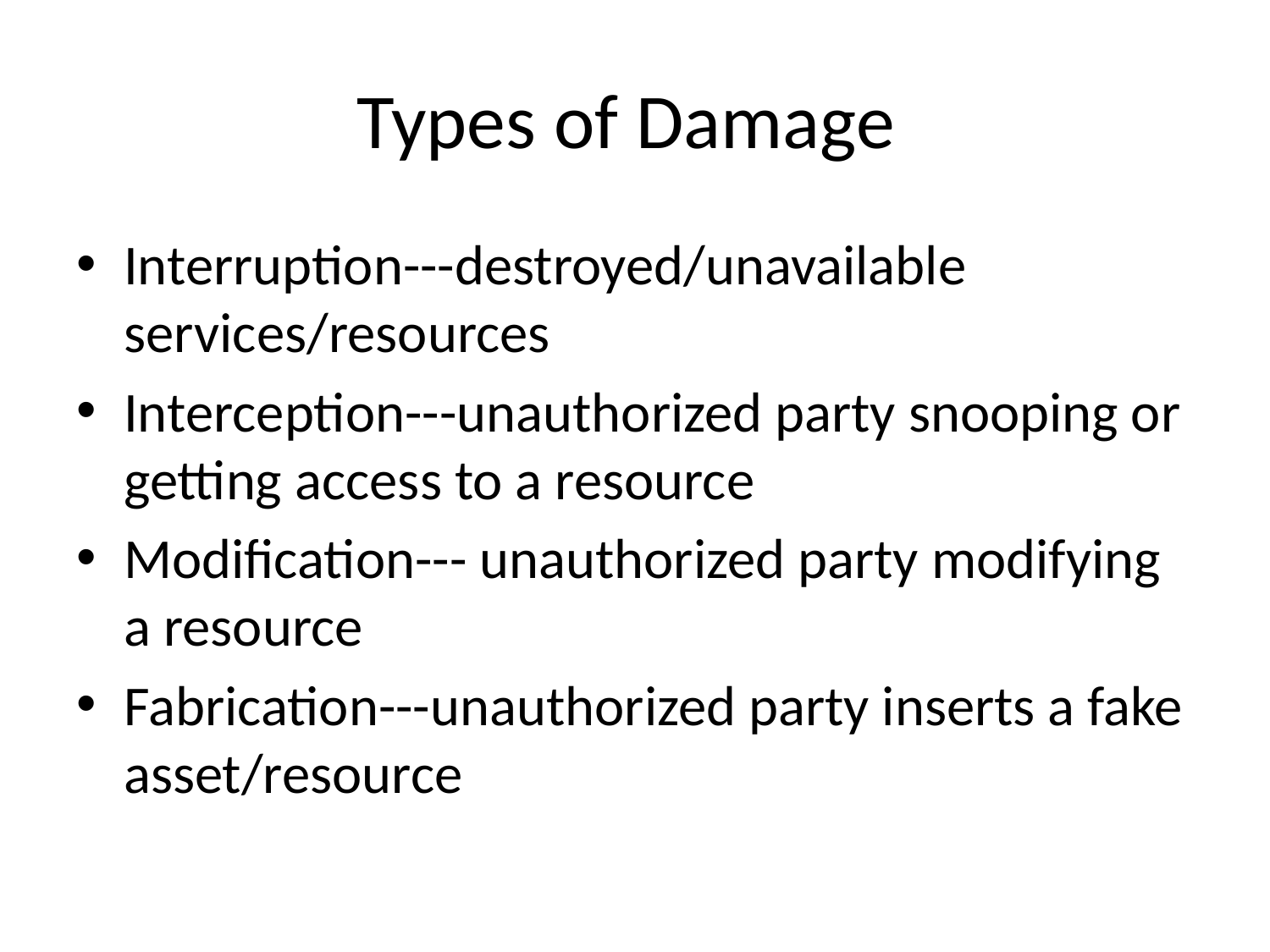

# Types of Damage
Interruption---destroyed/unavailable services/resources
Interception---unauthorized party snooping or getting access to a resource
Modification--- unauthorized party modifying a resource
Fabrication---unauthorized party inserts a fake asset/resource